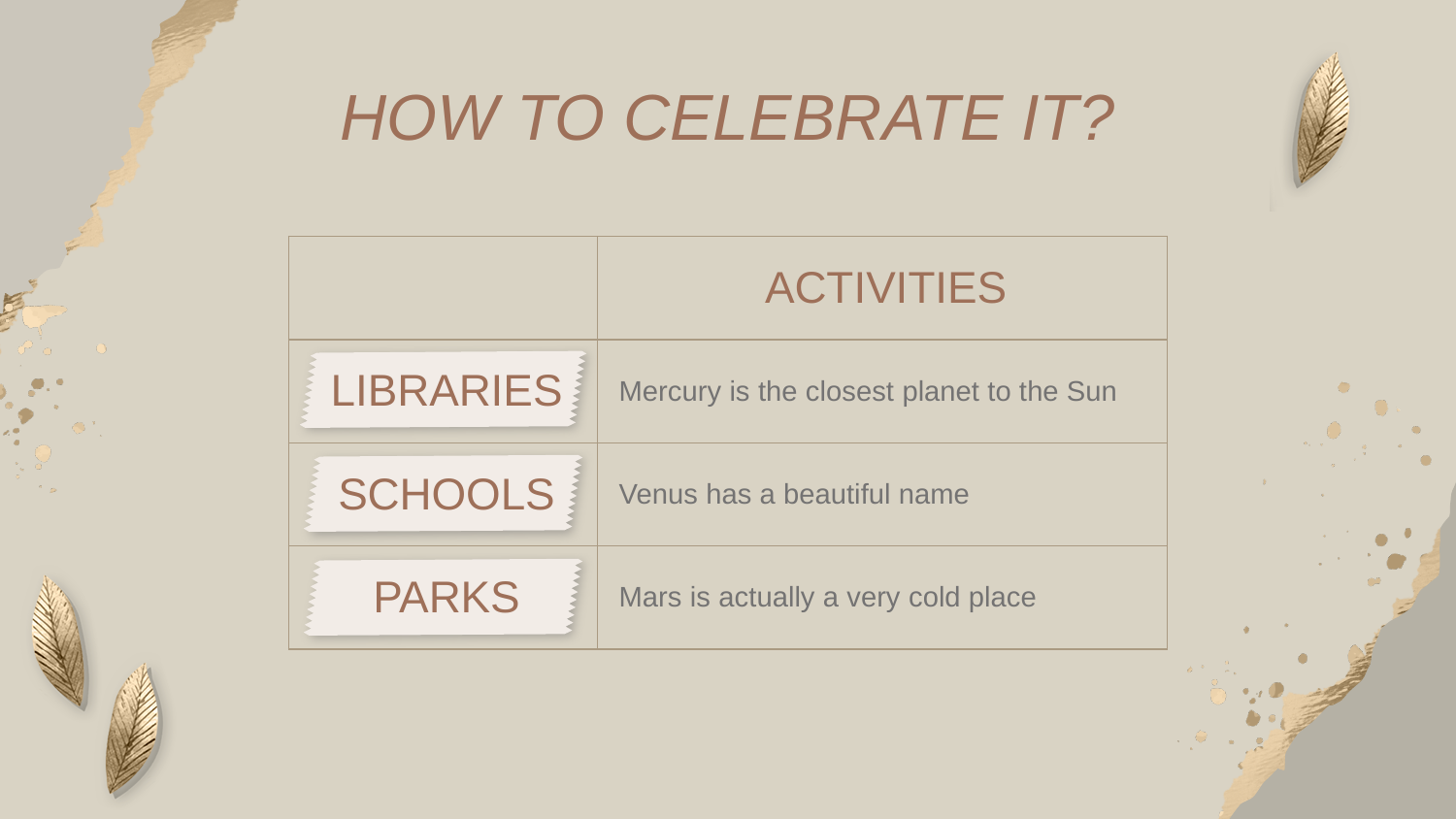

# HOW TO CELEBRATE IT?
|  | ACTIVITIES |
| --- | --- |
| LIBRARIES | Mercury is the closest planet to the Sun |
| SCHOOLS | Venus has a beautiful name |
| PARKS | Mars is actually a very cold place |